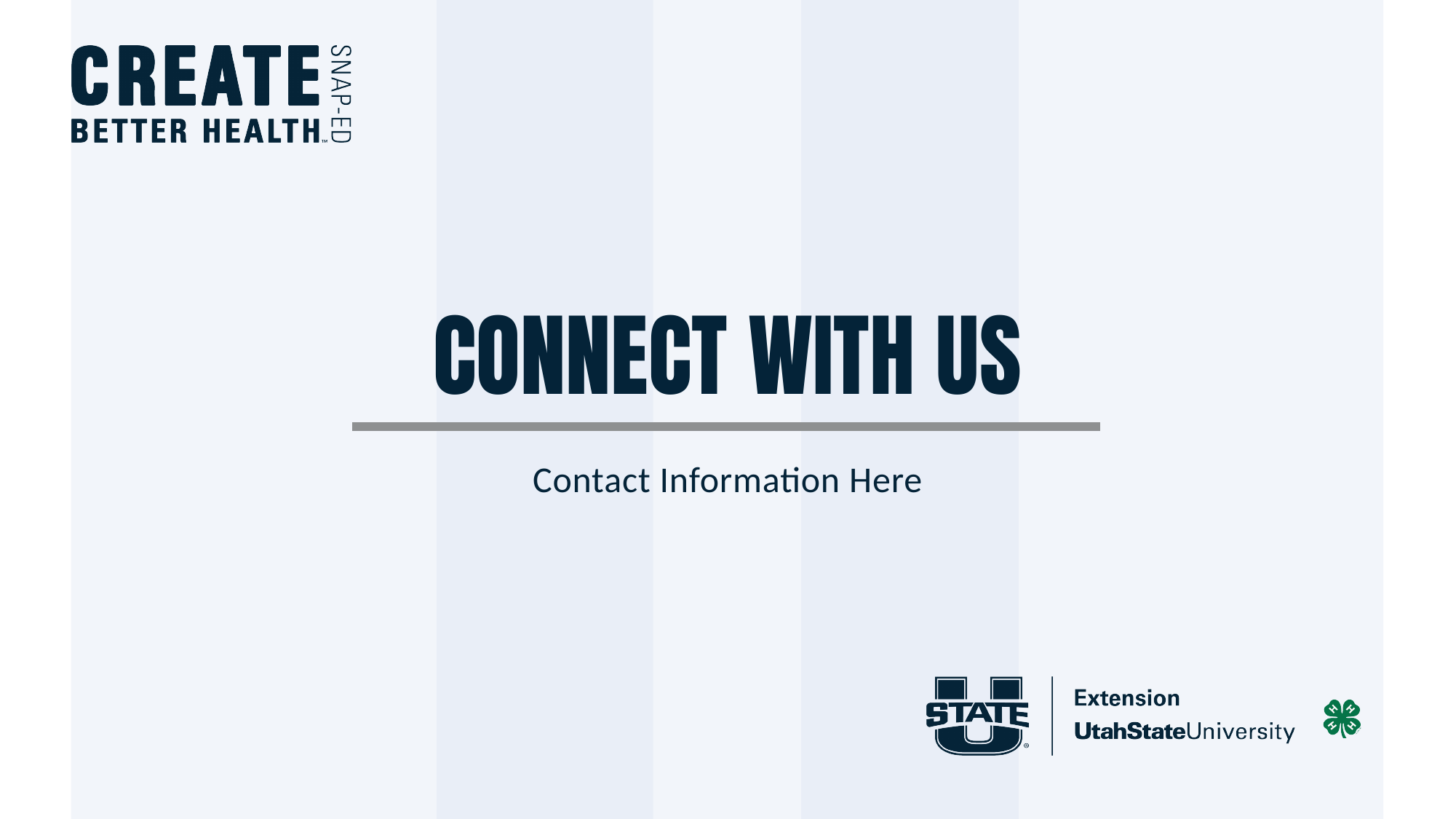

# CONNECT WITH US
Contact Information Here